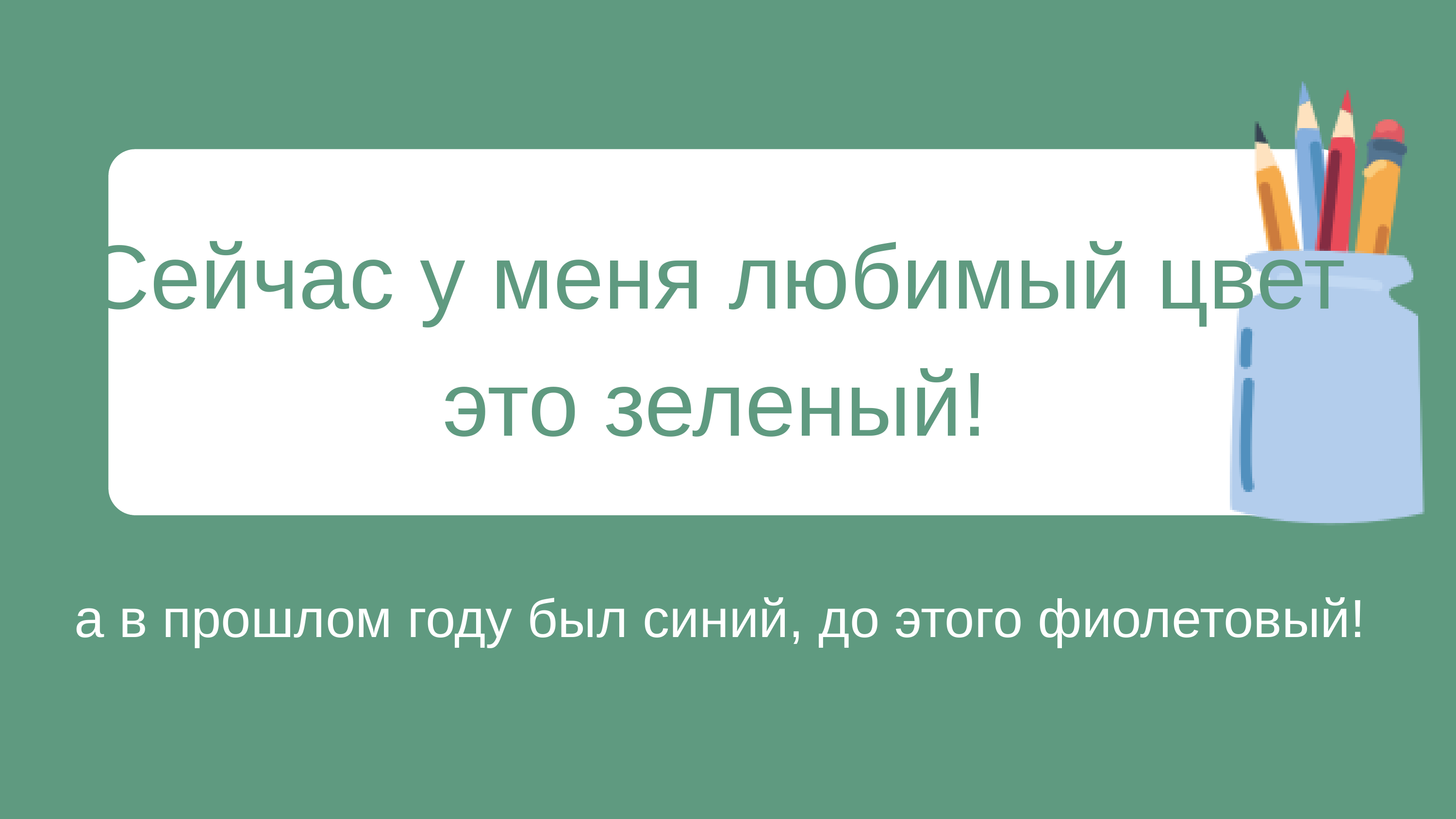

Сейчас у меня любимый цвет
это зеленый!
а в прошлом году был синий, до этого фиолетовый!